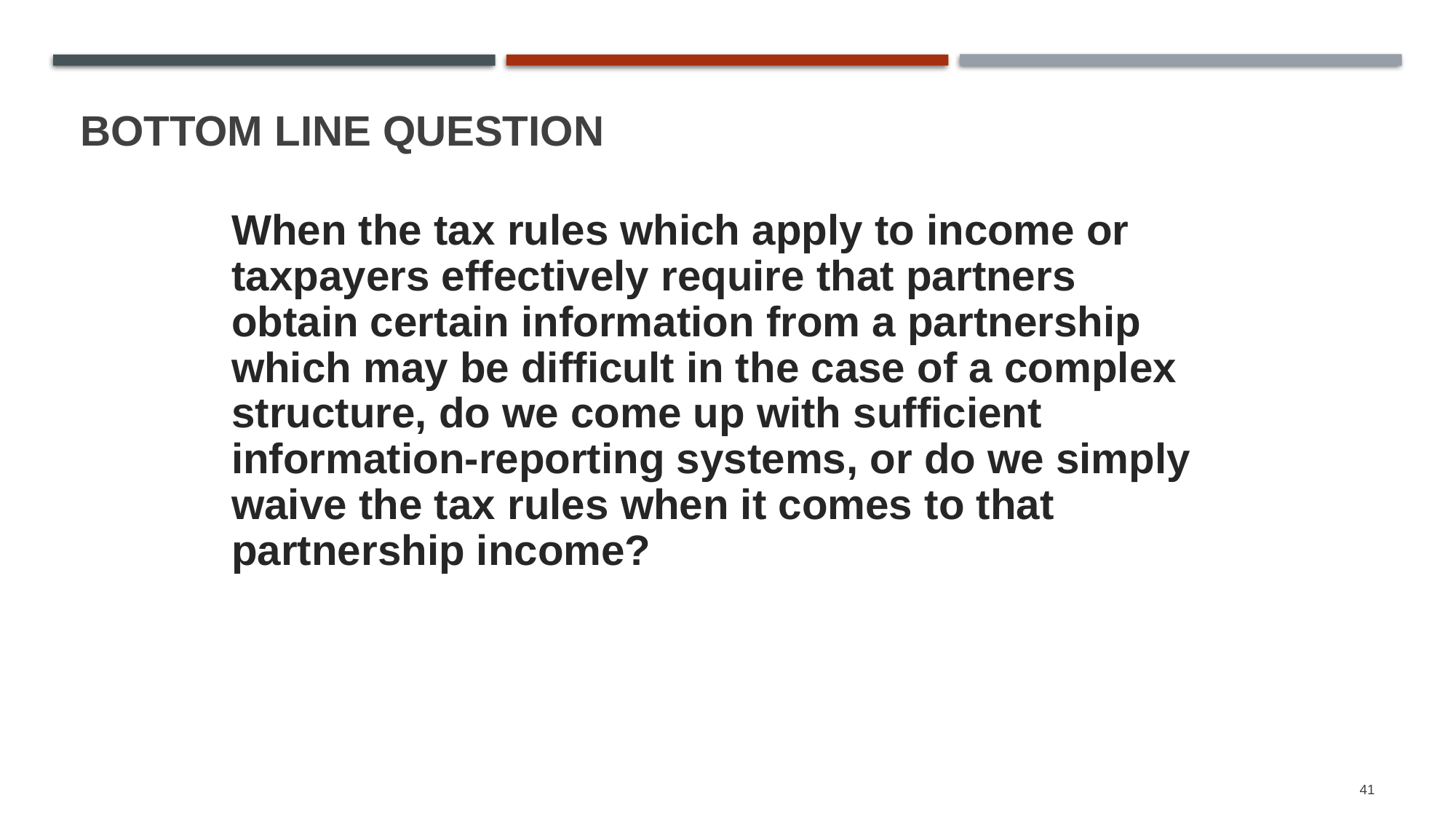

# Bottom Line Question
When the tax rules which apply to income or taxpayers effectively require that partners obtain certain information from a partnership which may be difficult in the case of a complex structure, do we come up with sufficient information-reporting systems, or do we simply waive the tax rules when it comes to that  partnership income?
41